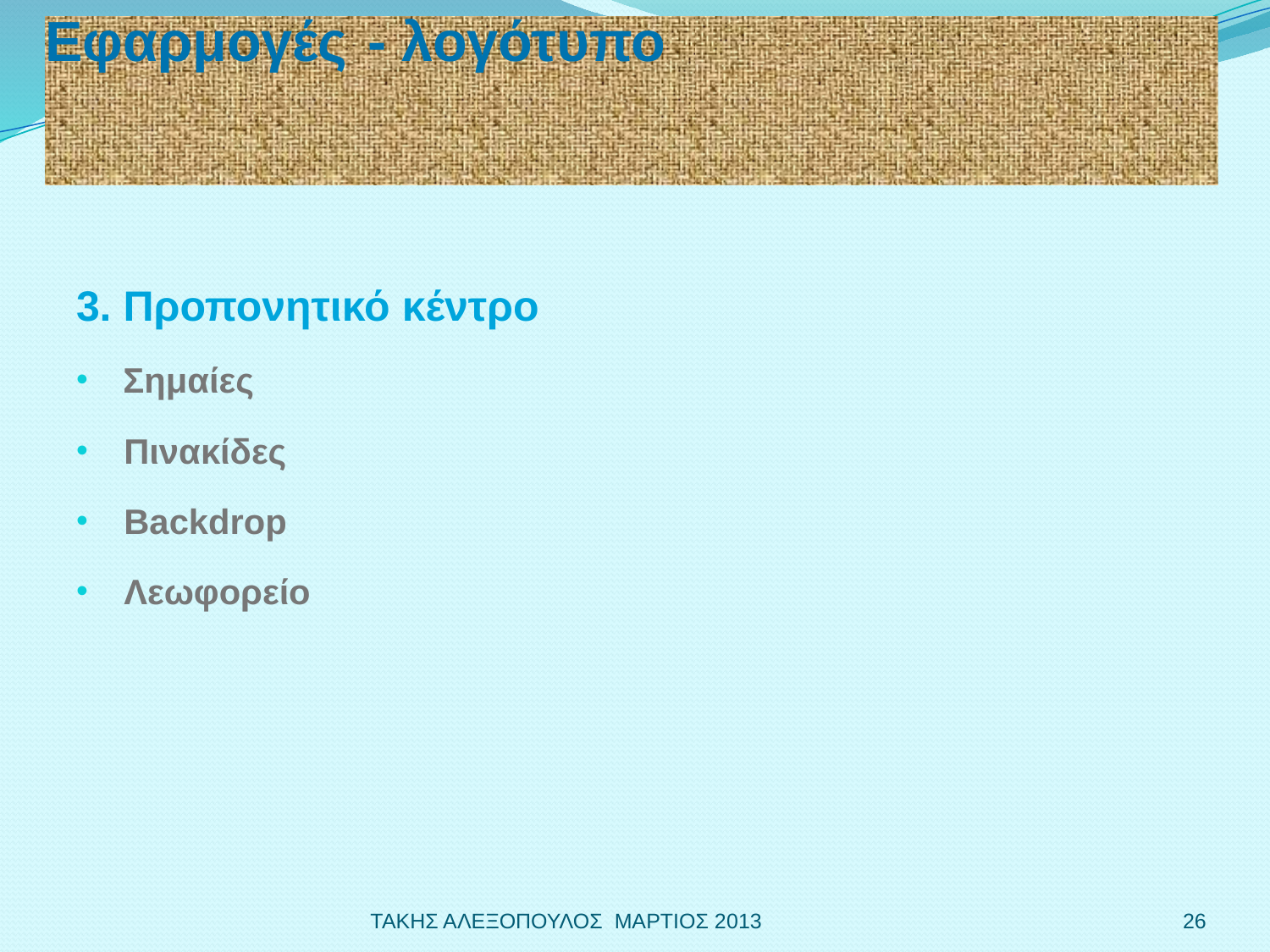

# Εφαρμογές - λογότυπο
3. Προπονητικό κέντρο
 Σημαίες
 Πινακίδες
 Backdrop
 Λεωφορείο
ΤΑΚΗΣ ΑΛΕΞΟΠΟΥΛΟΣ  ΜΑΡΤΙΟΣ 2013
26